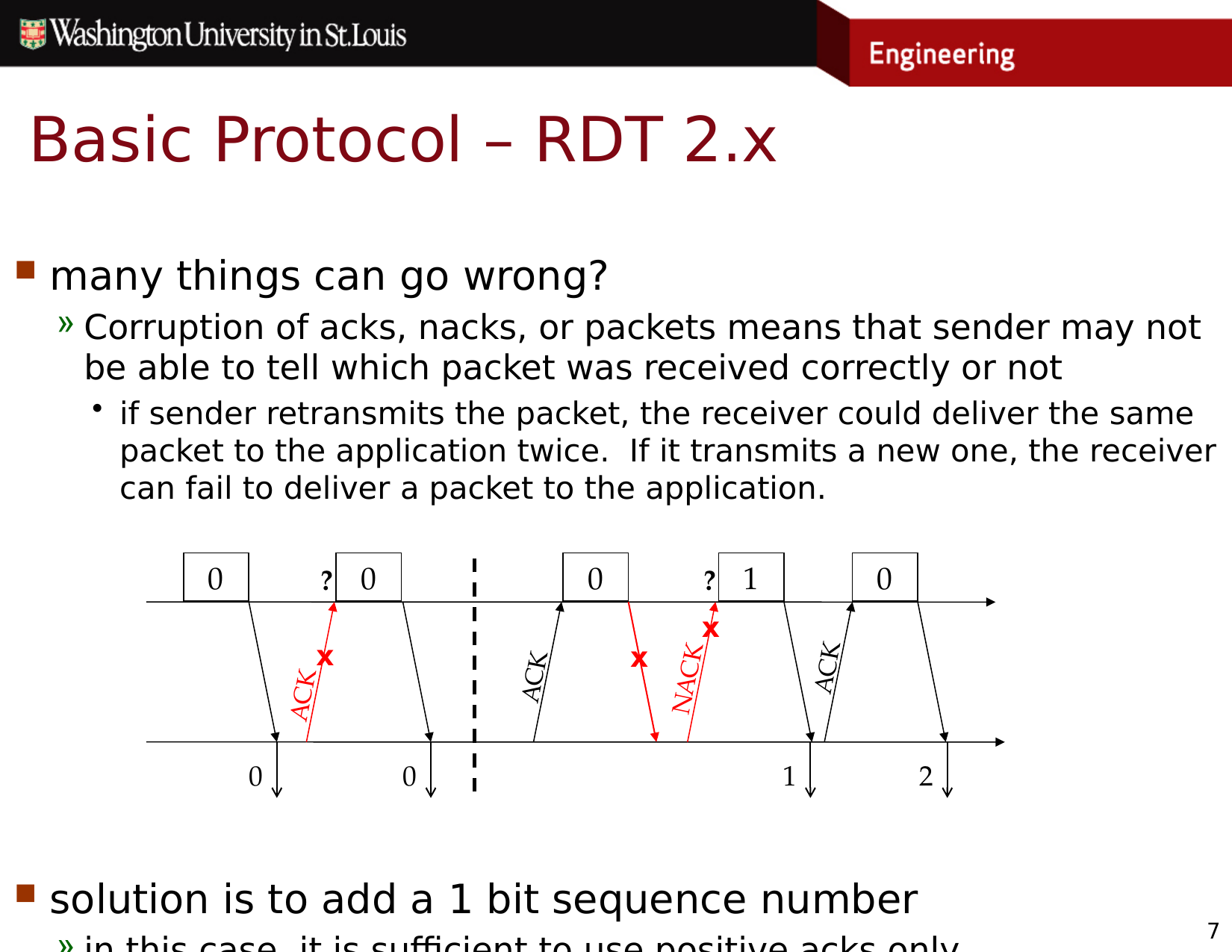

# Basic Protocol – RDT 2.x
many things can go wrong?
Corruption of acks, nacks, or packets means that sender may not be able to tell which packet was received correctly or not
if sender retransmits the packet, the receiver could deliver the same packet to the application twice.  If it transmits a new one, the receiver can fail to deliver a packet to the application.

solution is to add a 1 bit sequence number
in this case, it is sufficient to use positive acks only
0
0
0
1
0
?
?

x
x
x
ACK
ACK
NACK
ACK

0
0
1
2
7